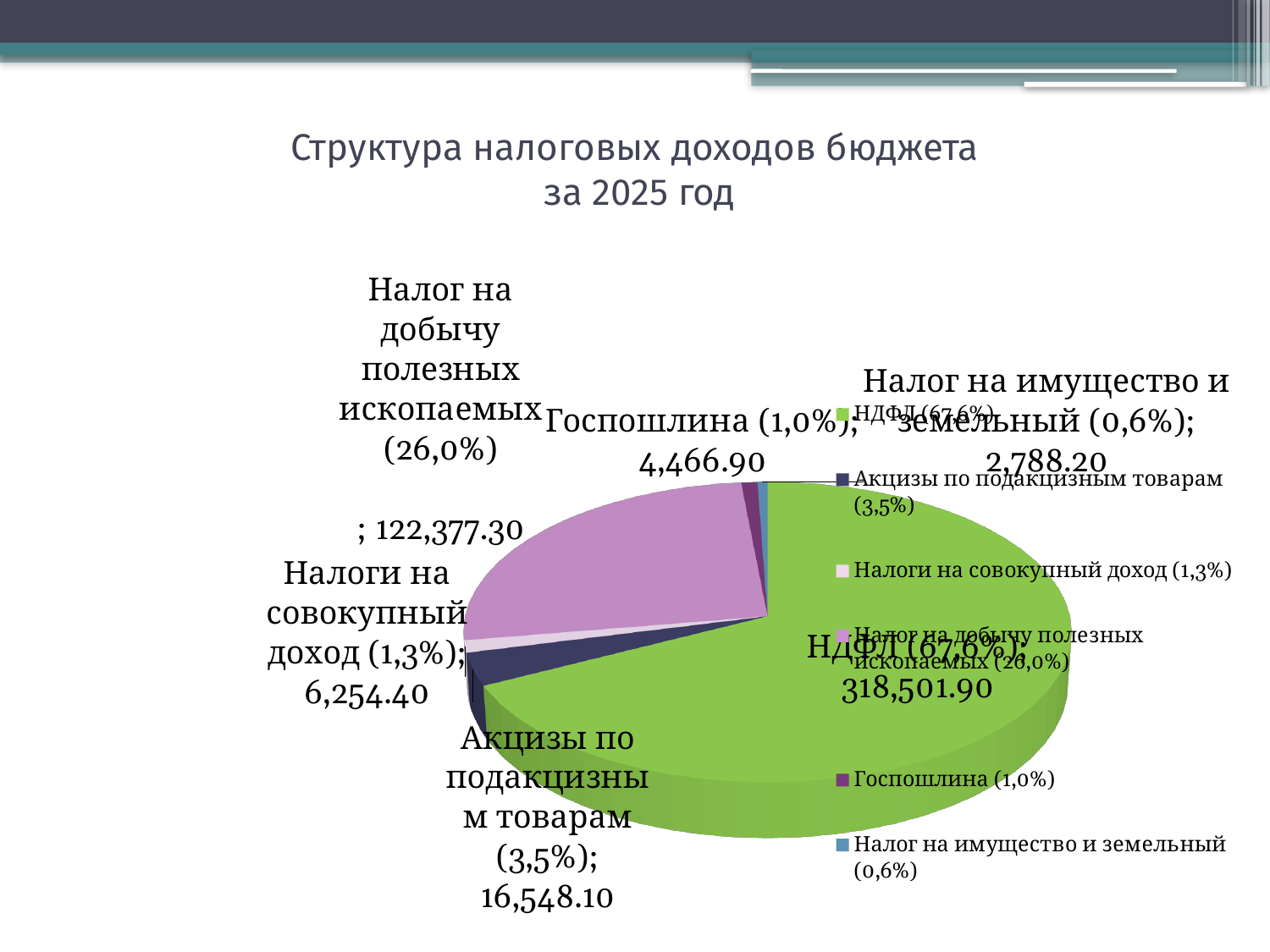

# Структура налоговых доходов бюджета за 2025 год

[unsupported chart]